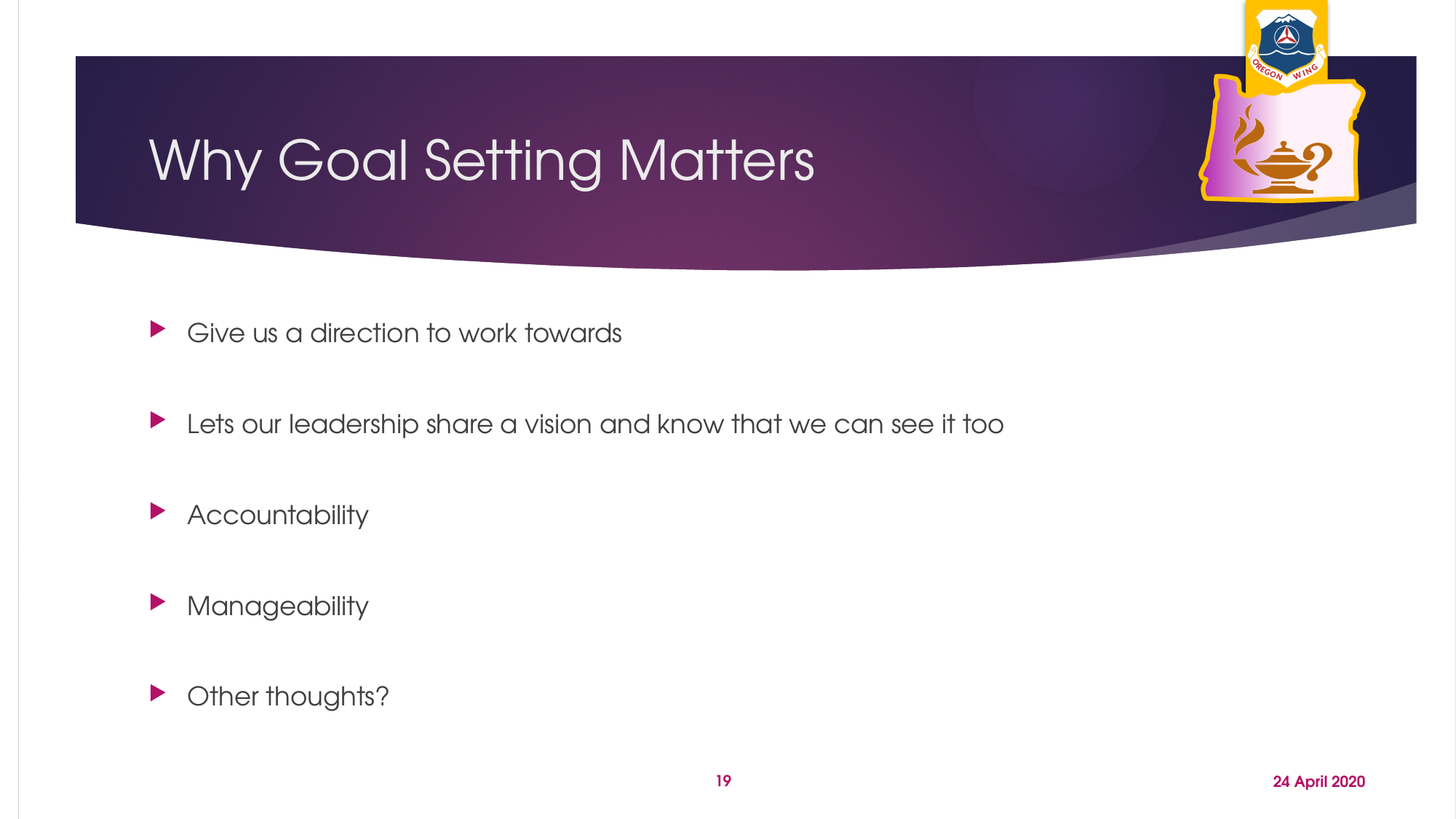

# Why Goal Setting Matters
Give us a direction to work towards

Lets our leadership share a vision and know that we can see it too

Accountability

Manageability

Other thoughts?